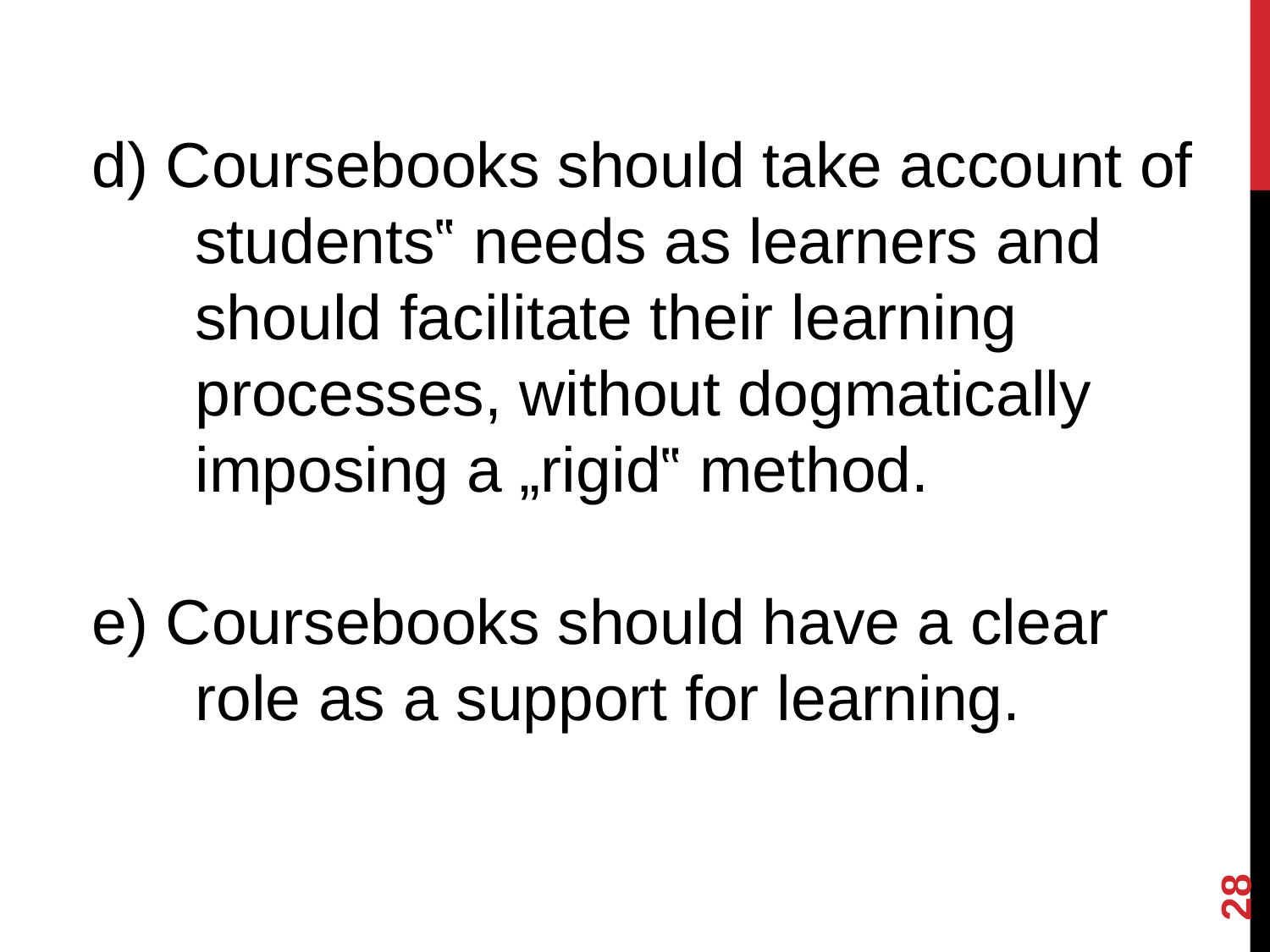

d) Coursebooks should take account of students‟ needs as learners and should facilitate their learning processes, without dogmatically imposing a „rigid‟ method.

e) Coursebooks should have a clear role as a support for learning.
28